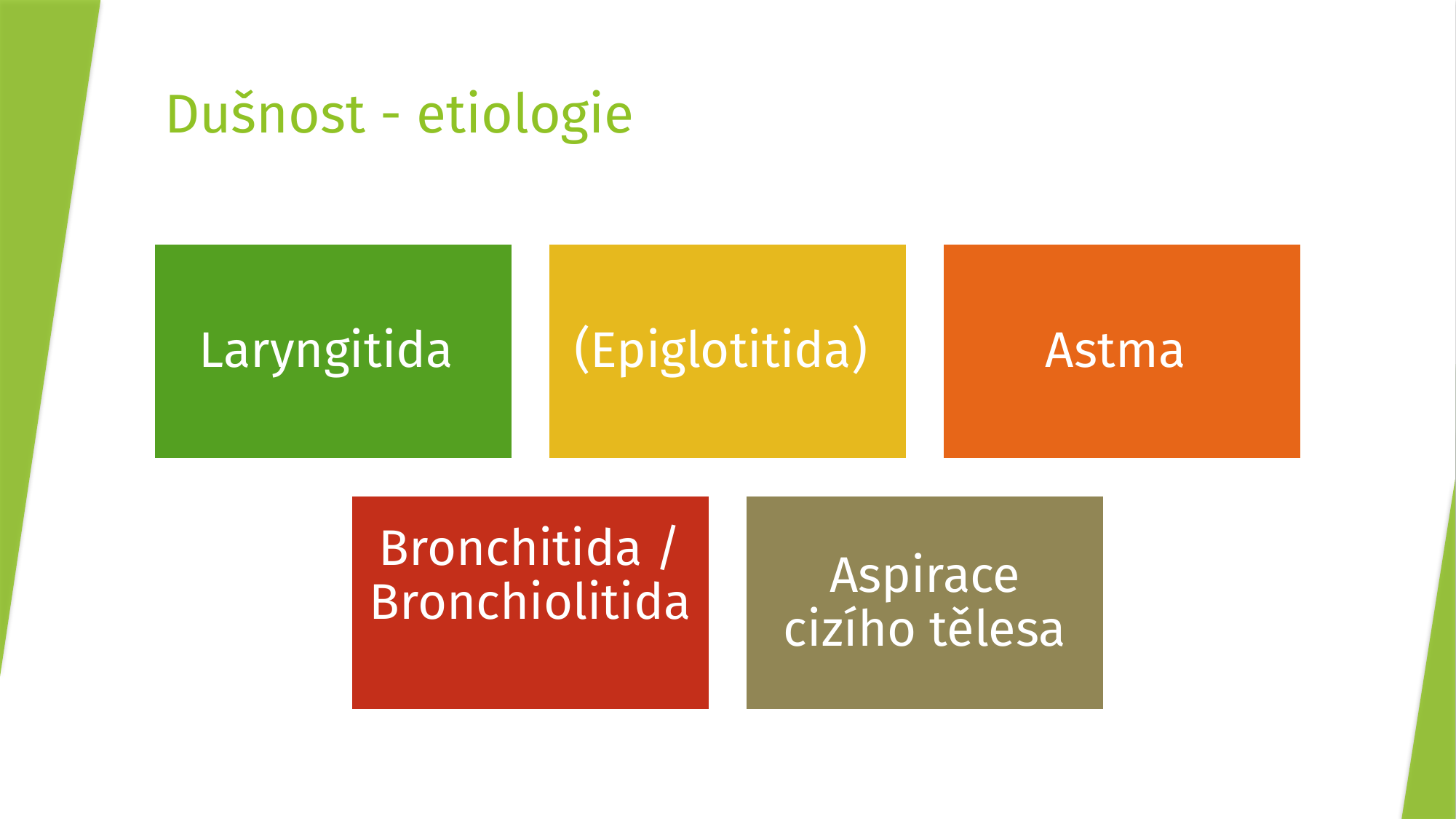

# Dušnost - etiologie
Laryngitida
(Epiglotitida)
Astma
Bronchitida / Bronchiolitida
Aspirace cizího tělesa